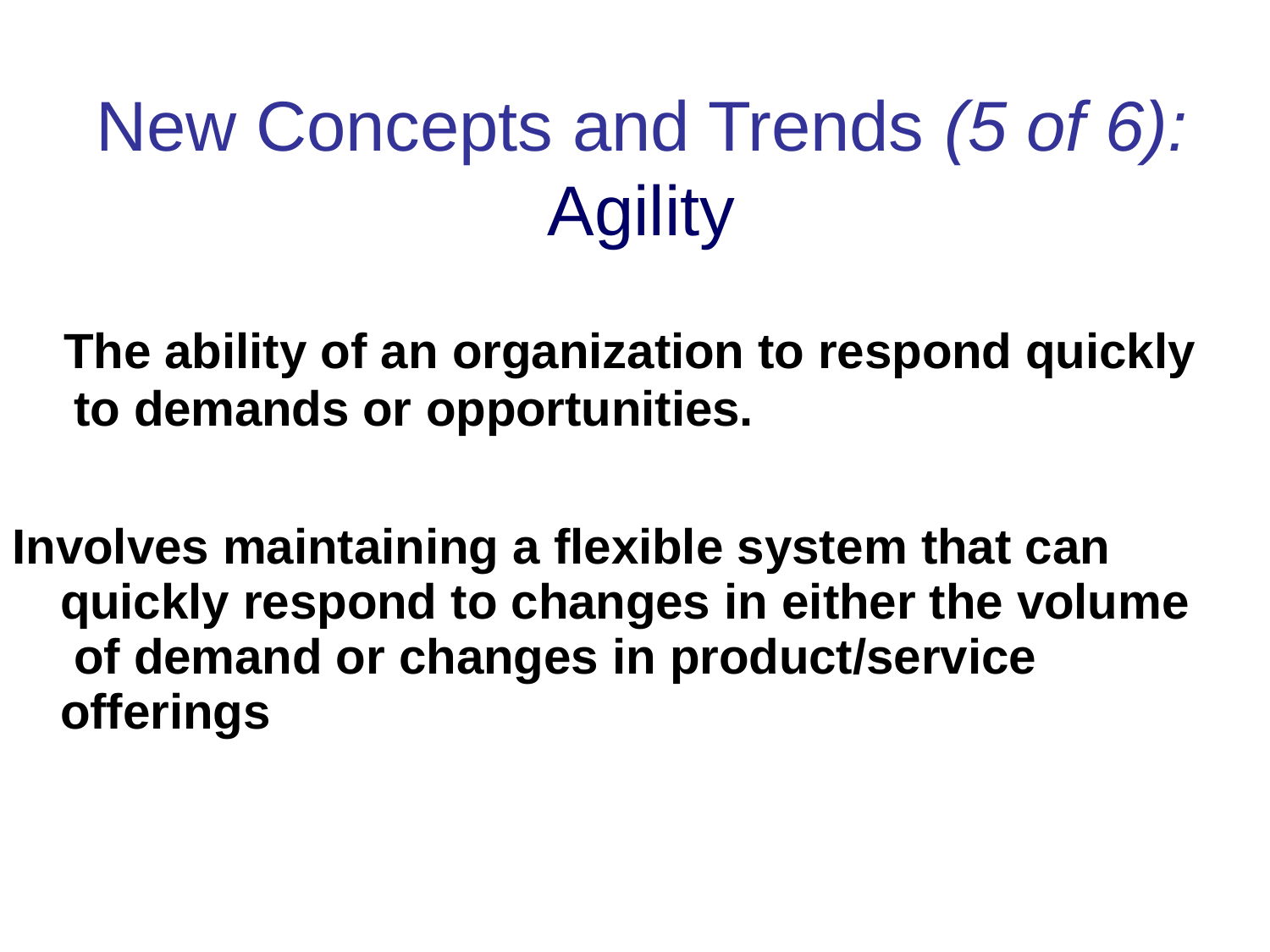

# New	Concepts and Trends (5 of 6):
Agility
The ability of an organization to respond quickly  to demands or opportunities.

Involves maintaining a flexible system that can  quickly respond to changes in either the volume  of demand or changes in product/service  offerings